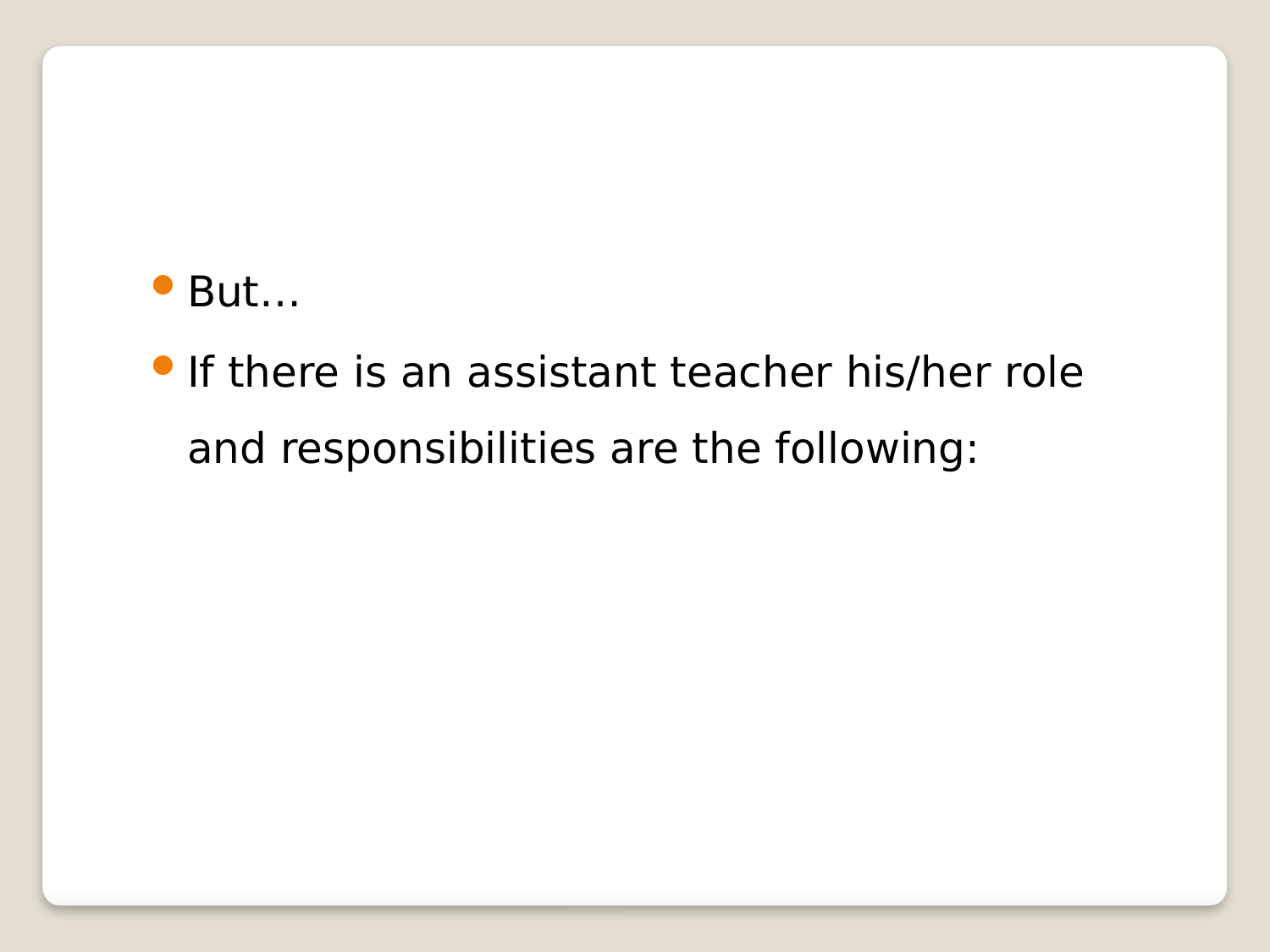

But…
If there is an assistant teacher his/her role and responsibilities are the following: